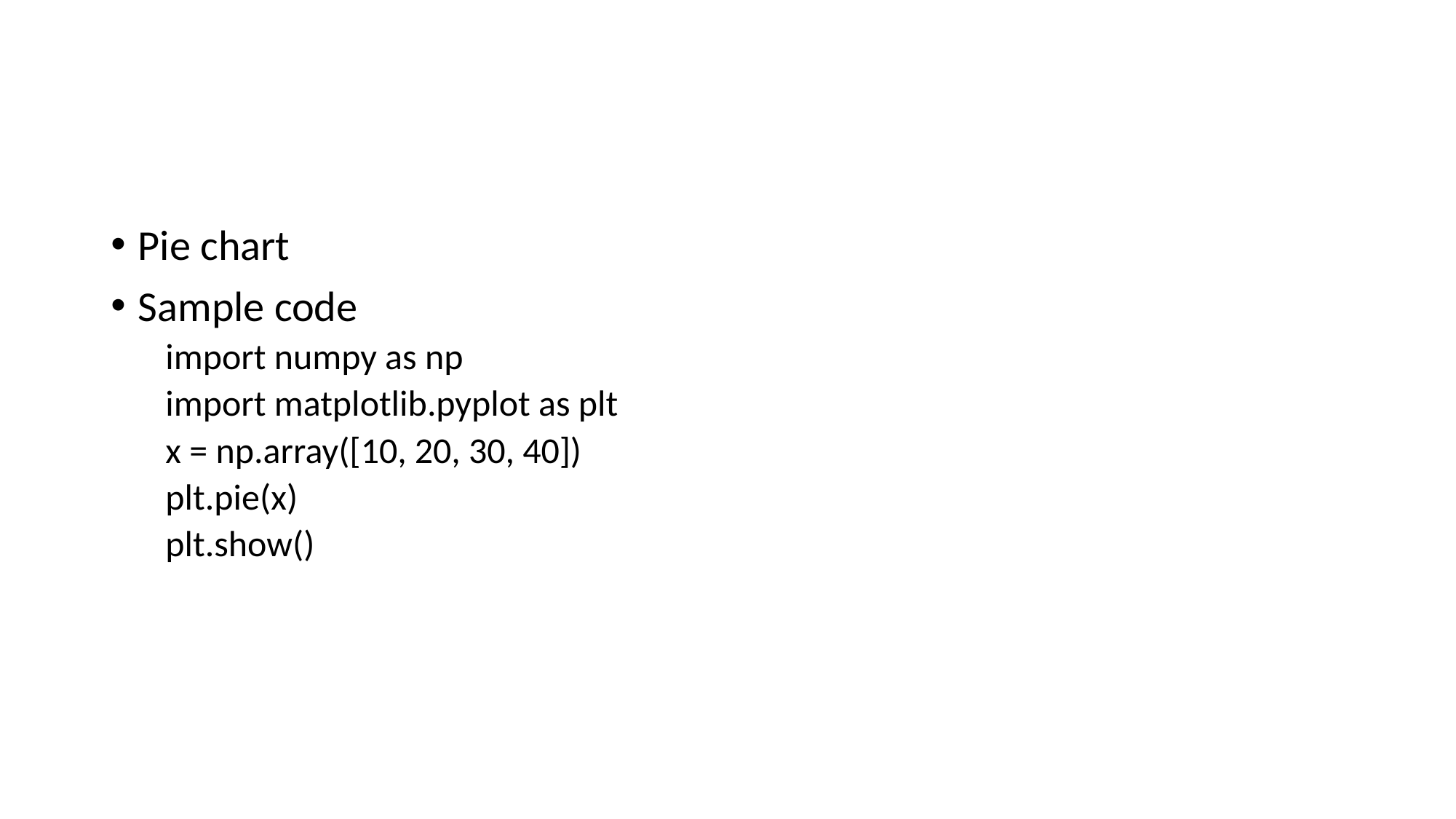

#
Pie chart
Sample code
import numpy as np
import matplotlib.pyplot as plt
x = np.array([10, 20, 30, 40])
plt.pie(x)
plt.show()